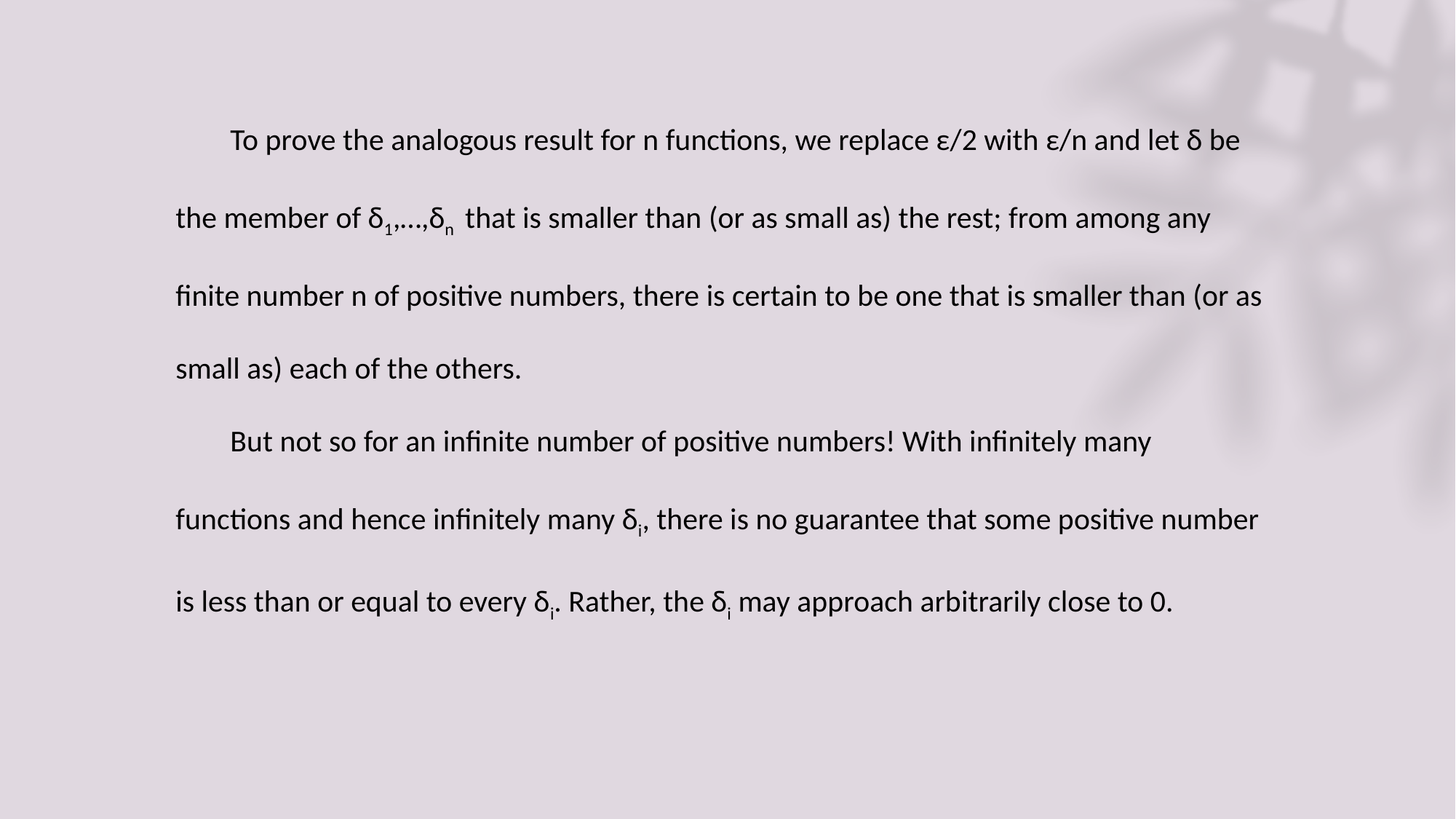

To prove the analogous result for n functions, we replace ε/2 with ε/n and let δ be the member of δ1,…,δn  that is smaller than (or as small as) the rest; from among any finite number n of positive numbers, there is certain to be one that is smaller than (or as small as) each of the others.
But not so for an infinite number of positive numbers! With infinitely many functions and hence infinitely many δi, there is no guarantee that some positive number is less than or equal to every δi. Rather, the δi may approach arbitrarily close to 0.